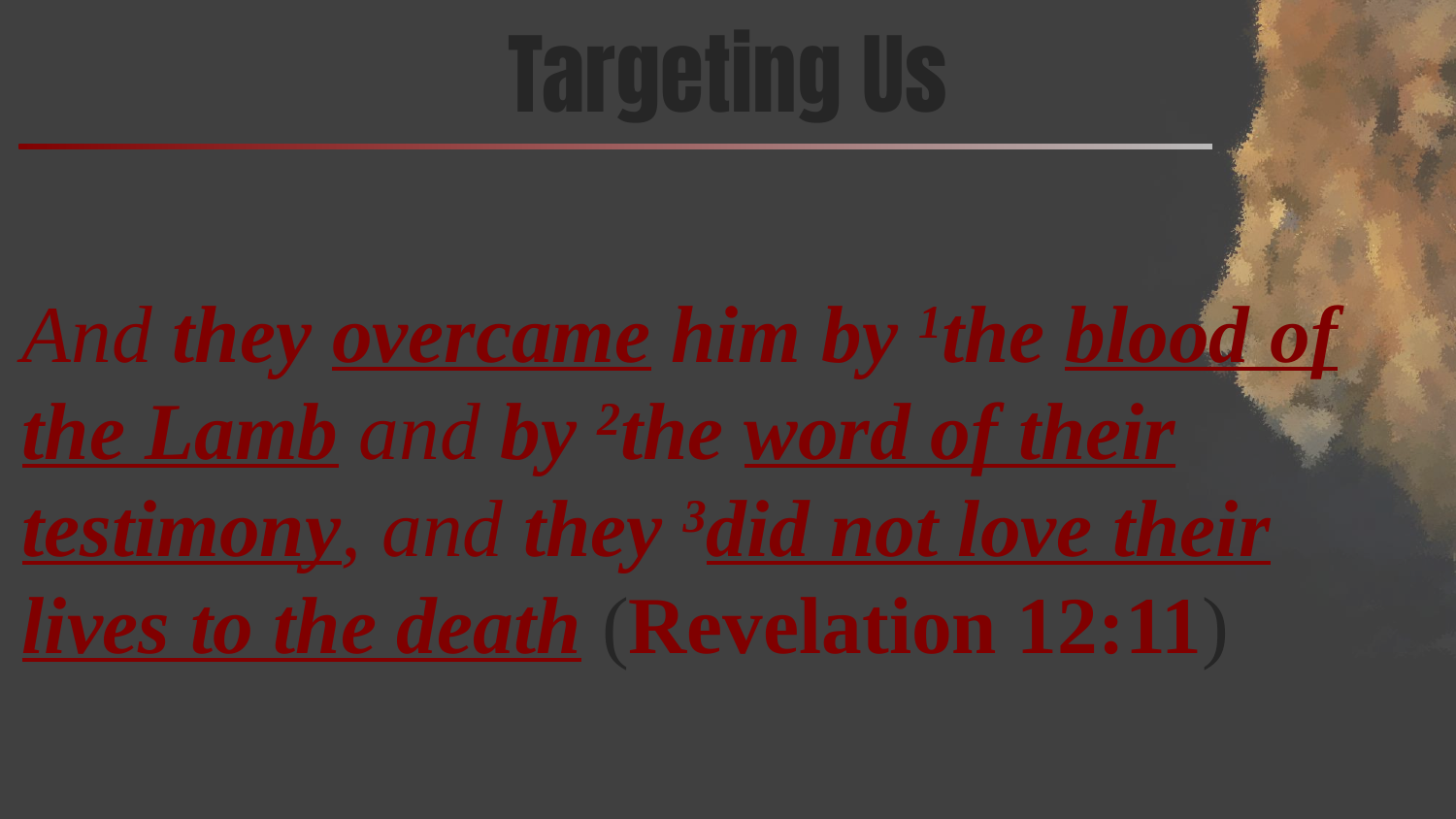

# Targeting Us
And they overcame him by 1the blood of the Lamb and by 2the word of their testimony, and they 3did not love their lives to the death (Revelation 12:11)